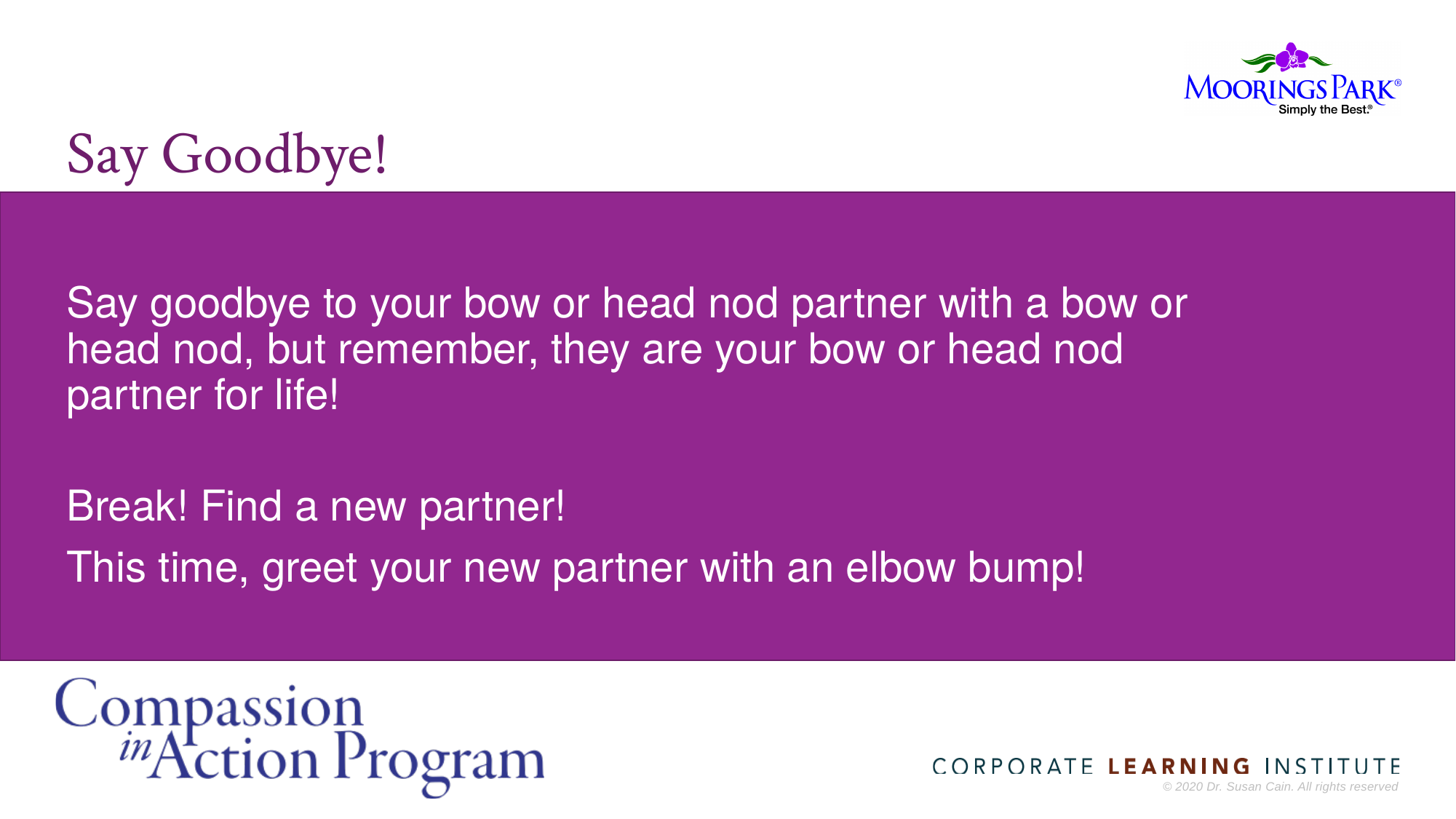

# Say Goodbye!
Say goodbye to your bow or head nod partner with a bow or head nod, but remember, they are your bow or head nod partner for life!
Break! Find a new partner!
This time, greet your new partner with an elbow bump!